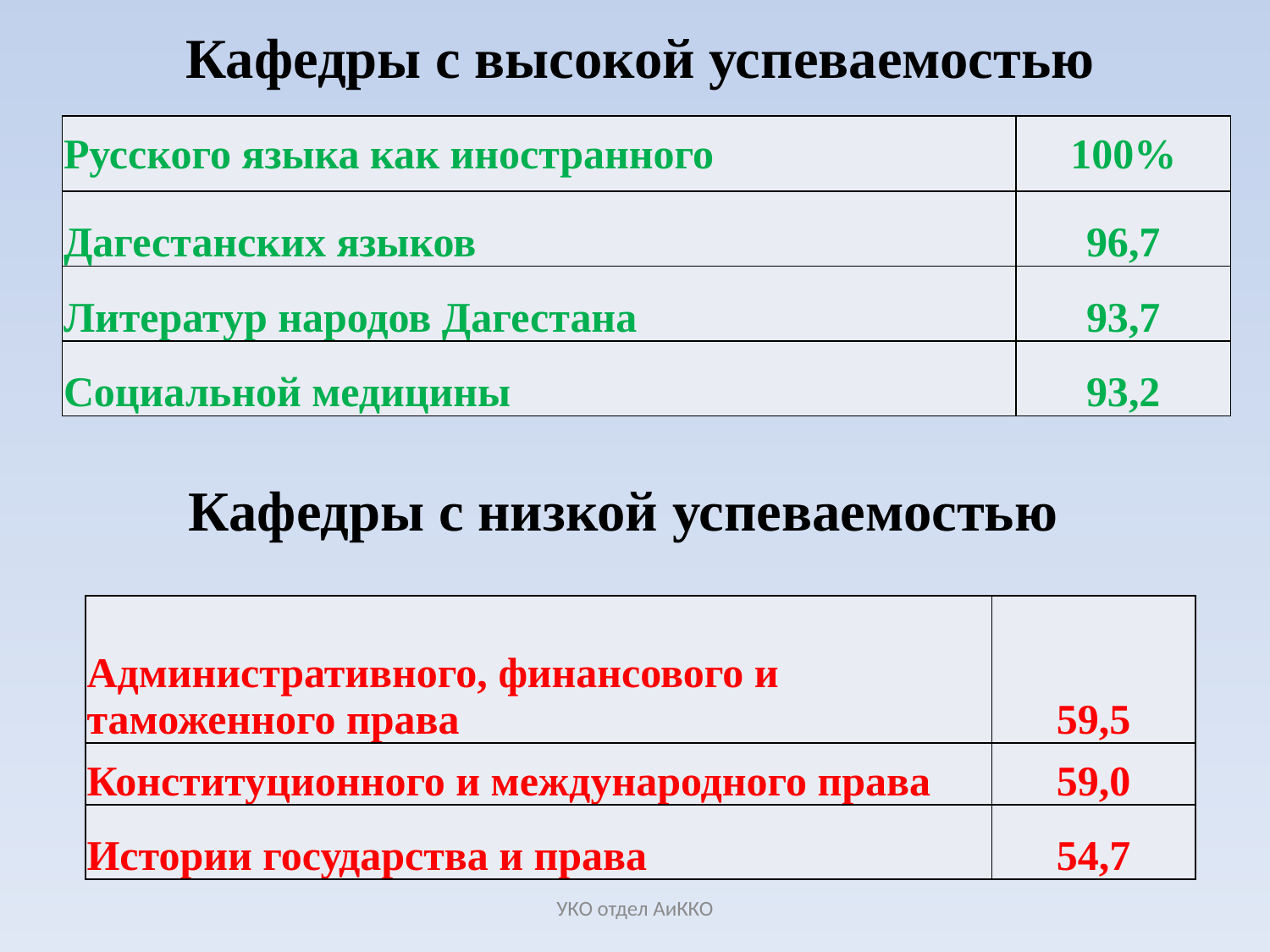

Кафедры с высокой успеваемостью
| Русского языка как иностранного | 100% |
| --- | --- |
| Дагестанских языков | 96,7 |
| Литератур народов Дагестана | 93,7 |
| Социальной медицины | 93,2 |
Кафедры с низкой успеваемостью
| Административного, финансового и таможенного права | 59,5 |
| --- | --- |
| Конституционного и международного права | 59,0 |
| Истории государства и права | 54,7 |
УКО отдел АиККО